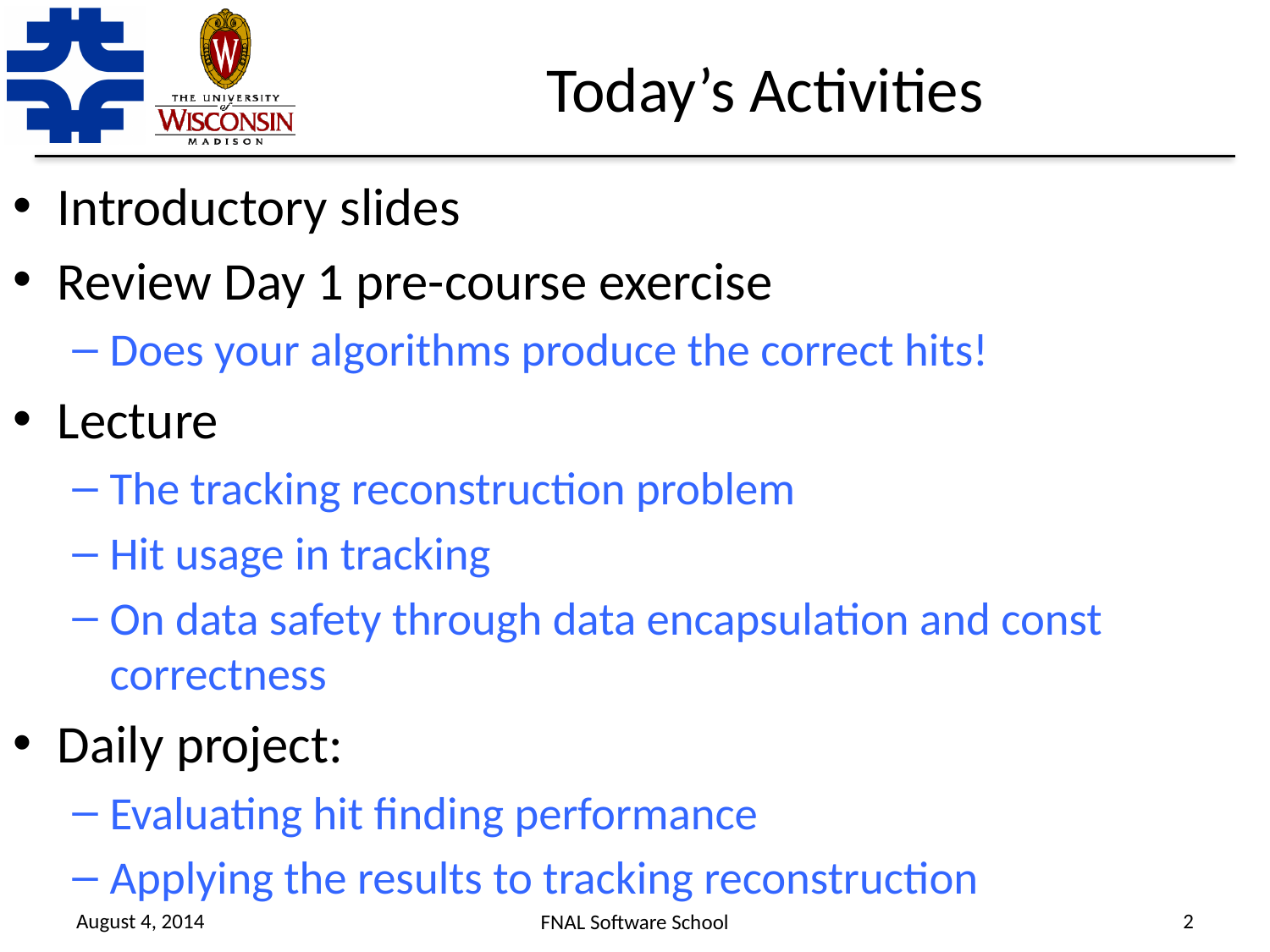

# Today’s Activities
Introductory slides
Review Day 1 pre-course exercise
Does your algorithms produce the correct hits!
Lecture
The tracking reconstruction problem
Hit usage in tracking
On data safety through data encapsulation and const correctness
Daily project:
Evaluating hit finding performance
Applying the results to tracking reconstruction

August 4, 2014
2
FNAL Software School